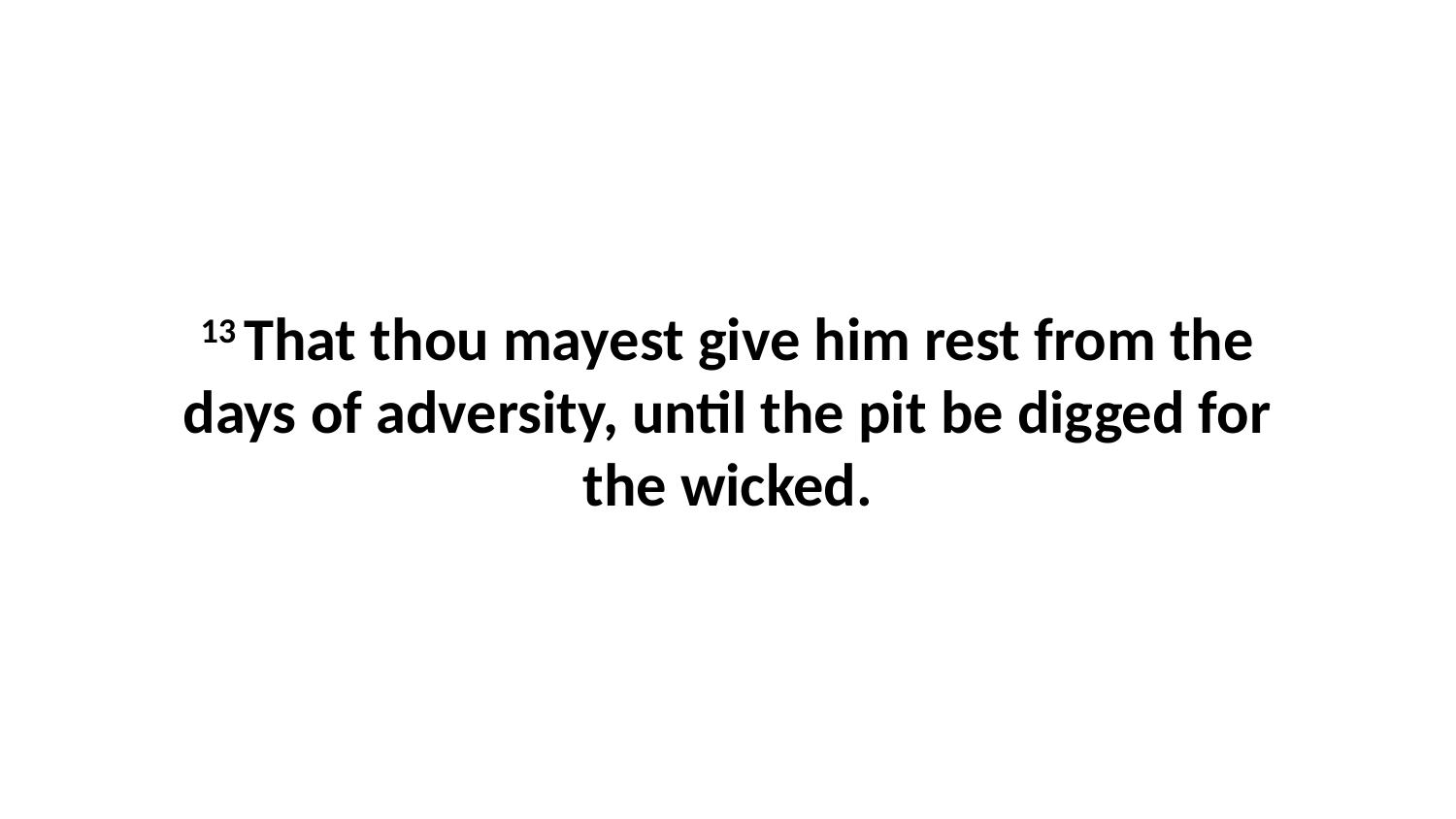

13 That thou mayest give him rest from the days of adversity, until the pit be digged for the wicked.